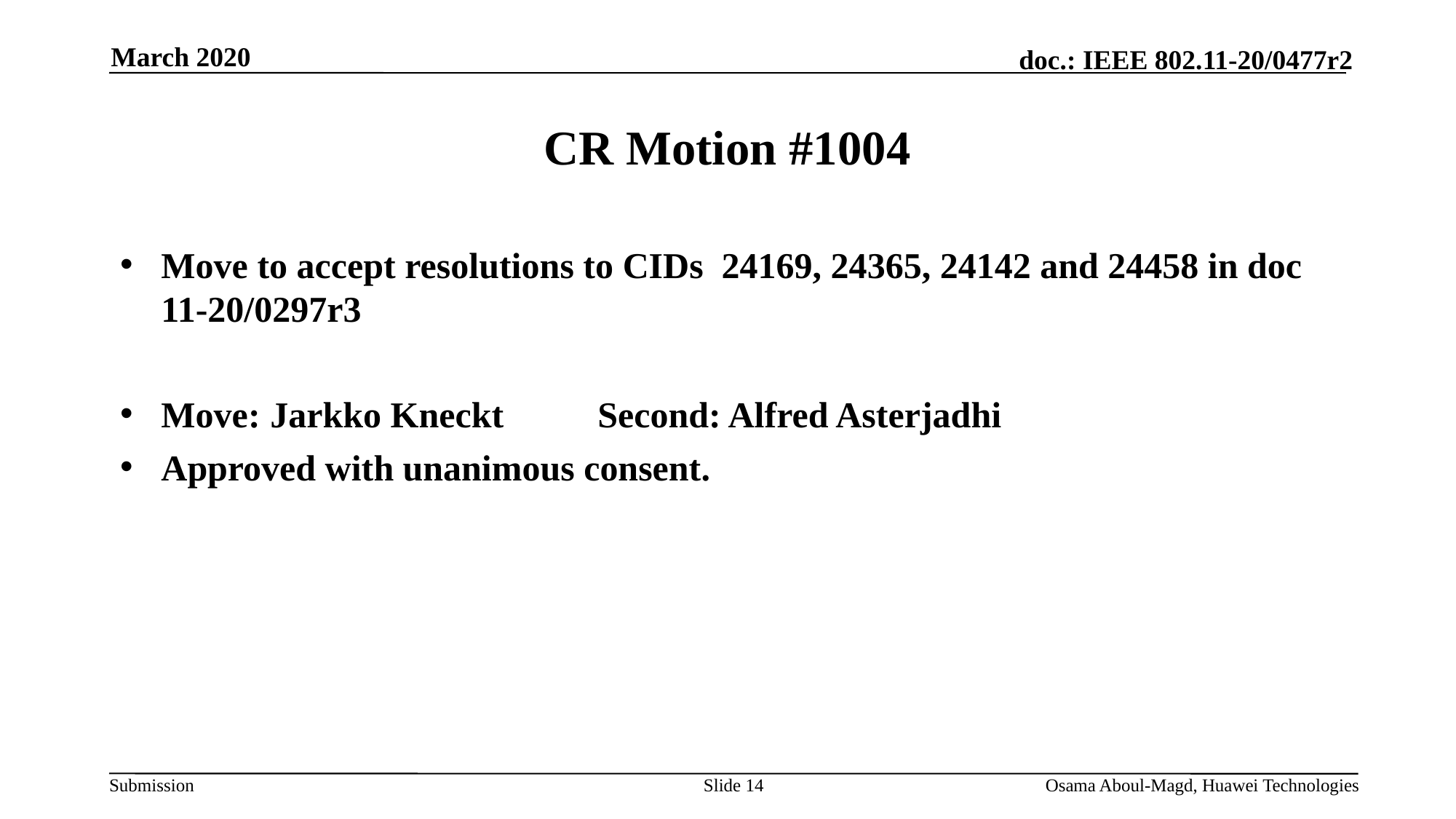

March 2020
# CR Motion #1004
Move to accept resolutions to CIDs  24169, 24365, 24142 and 24458 in doc 11-20/0297r3

Move: 	Jarkko Kneckt	Second: Alfred Asterjadhi
Approved with unanimous consent.

Slide 14
Osama Aboul-Magd, Huawei Technologies